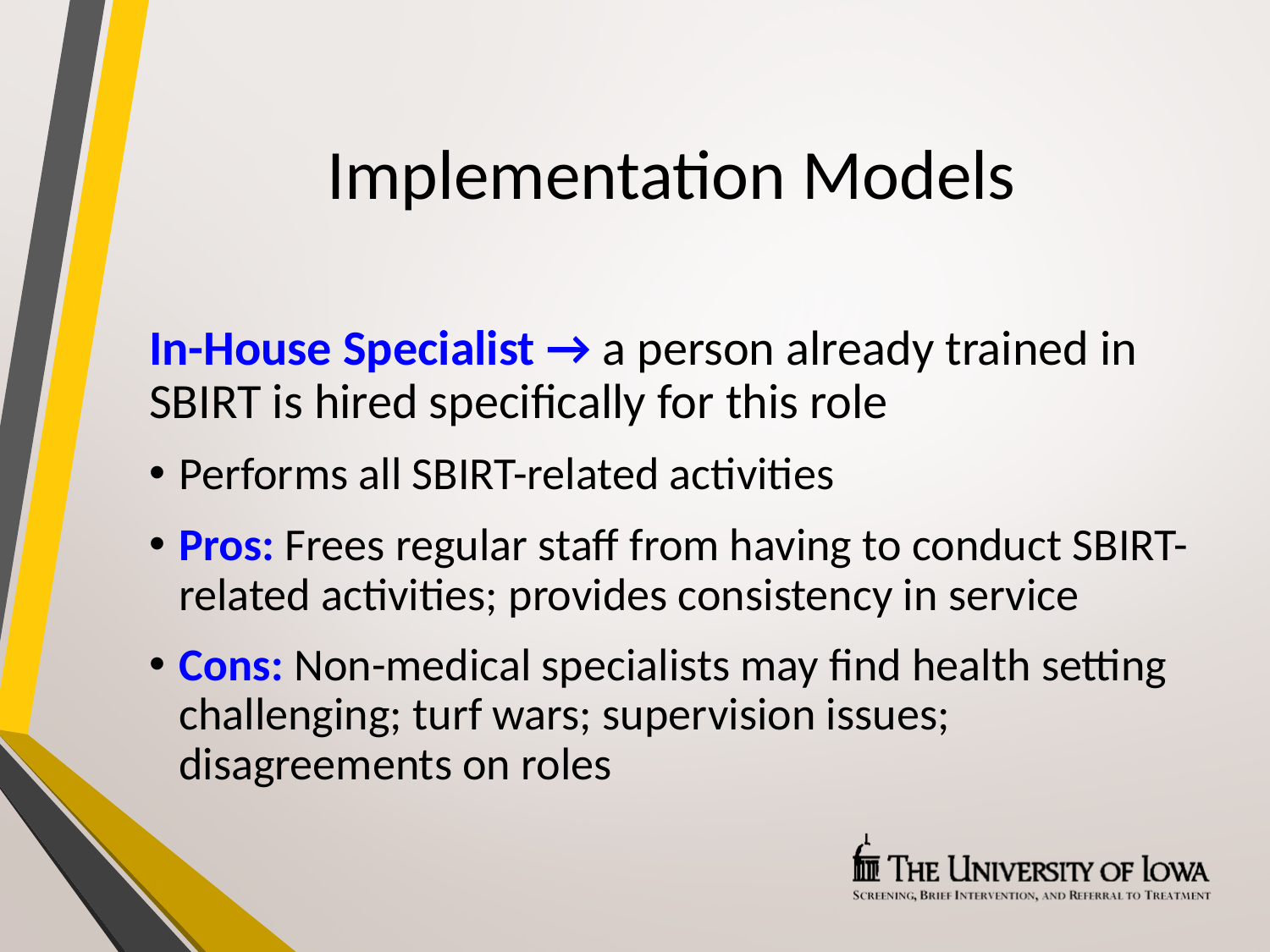

# Implementation Models
In-House Specialist → a person already trained in SBIRT is hired specifically for this role
Performs all SBIRT-related activities
Pros: Frees regular staff from having to conduct SBIRT-related activities; provides consistency in service
Cons: Non-medical specialists may find health setting challenging; turf wars; supervision issues; disagreements on roles